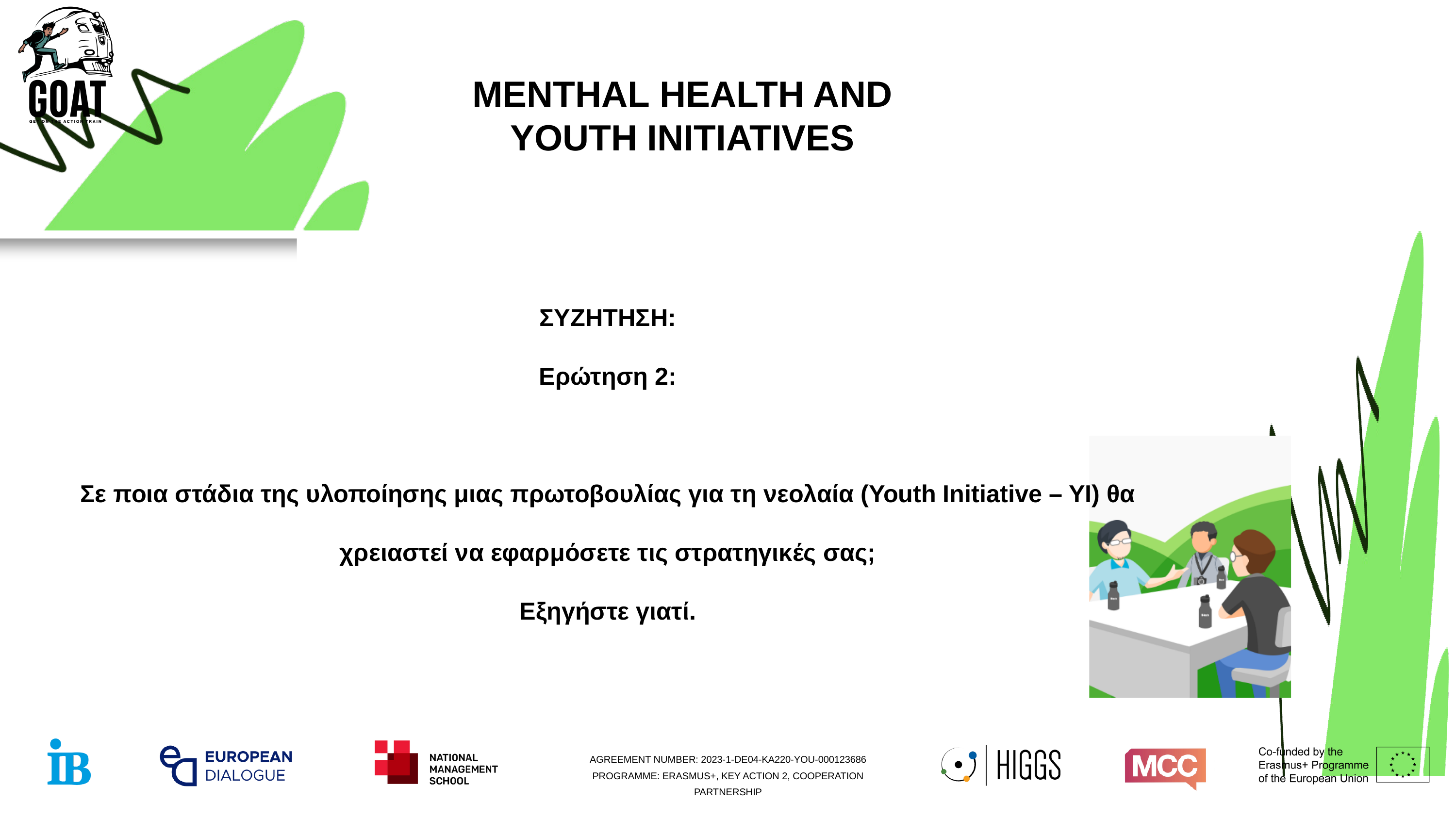

ΣΥΖΗΤΗΣΗ:
Ερώτηση 2:

Σε ποια στάδια της υλοποίησης μιας πρωτοβουλίας για τη νεολαία (Youth Initiative – YI) θα χρειαστεί να εφαρμόσετε τις στρατηγικές σας;
Εξηγήστε γιατί.

MENTHAL HEALTH AND YOUTH INITIATIVES

AGREEMENT NUMBER: 2023-1-DE04-KA220-YOU-000123686 PROGRAMME: ERASMUS+, KEY ACTION 2, COOPERATION PARTNERSHIP